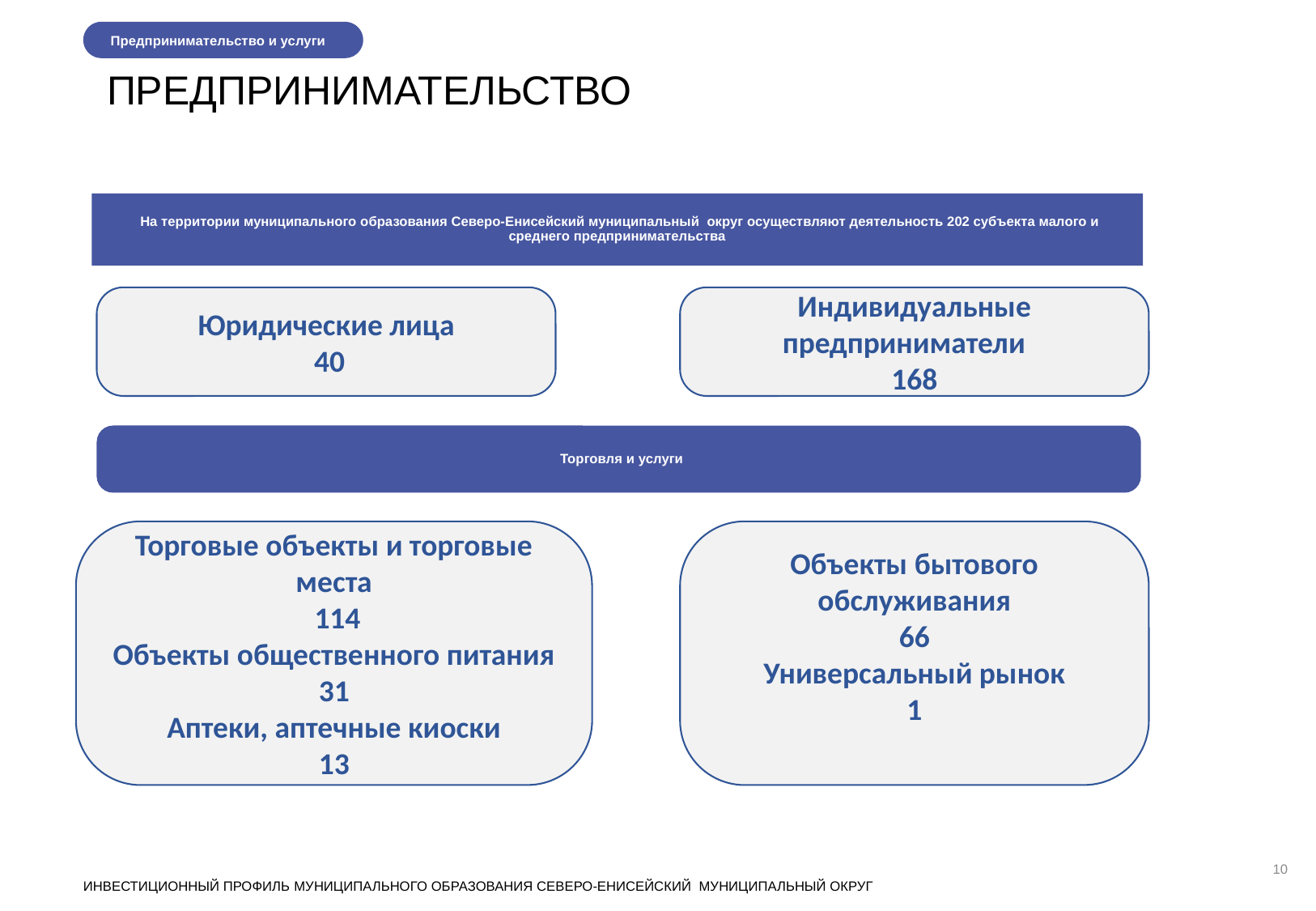

Предпринимательство и услуги
# ПРЕДПРИНИМАТЕЛЬСТВО
  На территории муниципального образования Северо-Енисейский муниципальный  округ осуществляют деятельность 202 субъекта малого и среднего предпринимательства
Юридические лица
 40
Индивидуальные предприниматели
168
  Торговля и услуги
Торговые объекты и торговые места
 114
Объекты общественного питания
31
Аптеки, аптечные киоски
13
Объекты бытового обслуживания
66
Универсальный рынок
1

10
ИНВЕСТИЦИОННЫЙ ПРОФИЛЬ МУНИЦИПАЛЬНОГО ОБРАЗОВАНИЯ СЕВЕРО-ЕНИСЕЙСКИЙ  МУНИЦИПАЛЬНЫЙ ОКРУГ